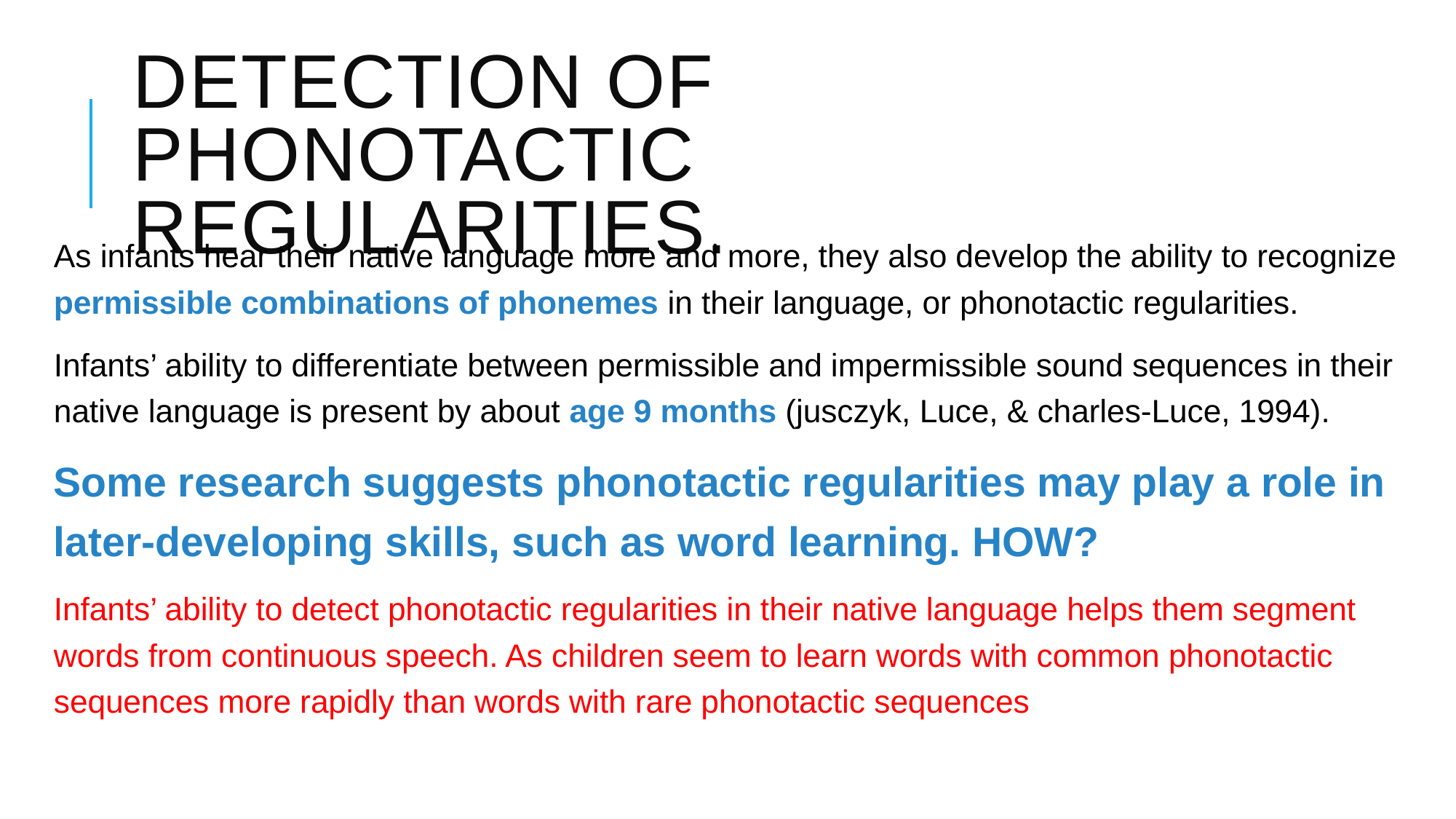

# Detection of Phonotactic Regularities.
As infants hear their native language more and more, they also develop the ability to recognize permissible combinations of phonemes in their language, or phonotactic regularities.
Infants’ ability to differentiate between permissible and impermissible sound sequences in their native language is present by about age 9 months (jusczyk, Luce, & charles-Luce, 1994).
Some research suggests phonotactic regularities may play a role in later-developing skills, such as word learning. HOW?
Infants’ ability to detect phonotactic regularities in their native language helps them segment words from continuous speech. As children seem to learn words with common phonotactic sequences more rapidly than words with rare phonotactic sequences